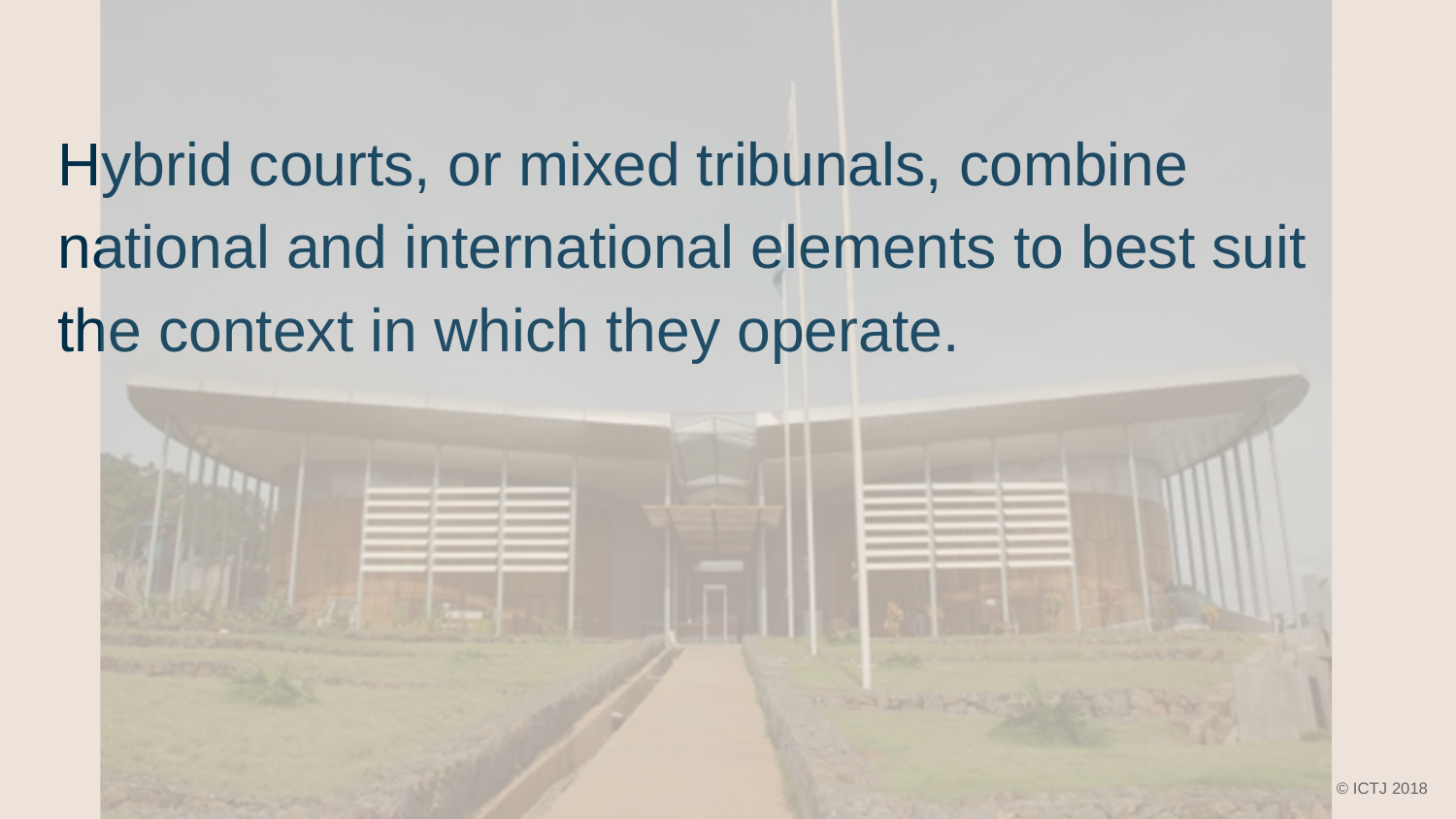

# Hybrid courts, or mixed tribunals, combine national and international elements to best suit the context in which they operate.
© ICTJ 2018